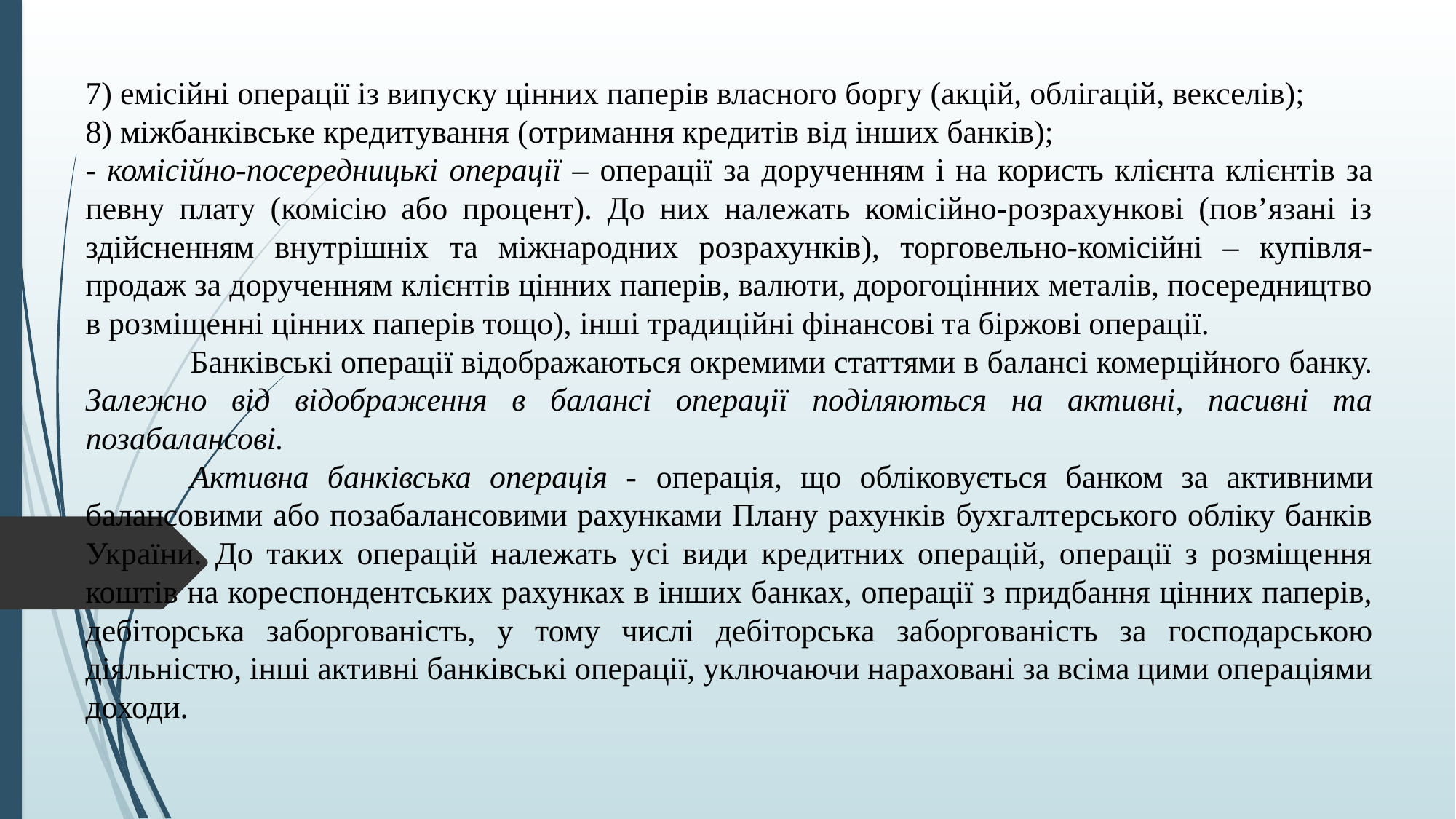

7) емісійні операції із випуску цінних паперів власного боргу (акцій, облігацій, векселів);
8) міжбанківське кредитування (отримання кредитів від інших банків);
- комісійно-посередницькі операції – операції за дорученням і на користь клієнта клієнтів за певну плату (комісію або процент). До них належать комісійно-розрахункові (пов’язані із здійсненням внутрішніх та міжнародних розрахунків), торговельно-комісійні – купівля-продаж за дорученням клієнтів цінних паперів, валюти, дорогоцінних металів, посередництво в розміщенні цінних паперів тощо), інші традиційні фінансові та біржові операції.
	Банківські операції відображаються окремими статтями в балансі комерційного банку. Залежно від відображення в балансі операції поділяються на активні, пасивні та позабалансові.
	Активна банківська операція - операція, що обліковується банком за активними балансовими або позабалансовими рахунками Плану рахунків бухгалтерського обліку банків України. До таких операцій належать усі види кредитних операцій, операції з розміщення коштів на кореспондентських рахунках в інших банках, операції з придбання цінних паперів, дебіторська заборгованість, у тому числі дебіторська заборгованість за господарською діяльністю, інші активні банківські операції, уключаючи нараховані за всіма цими операціями доходи.